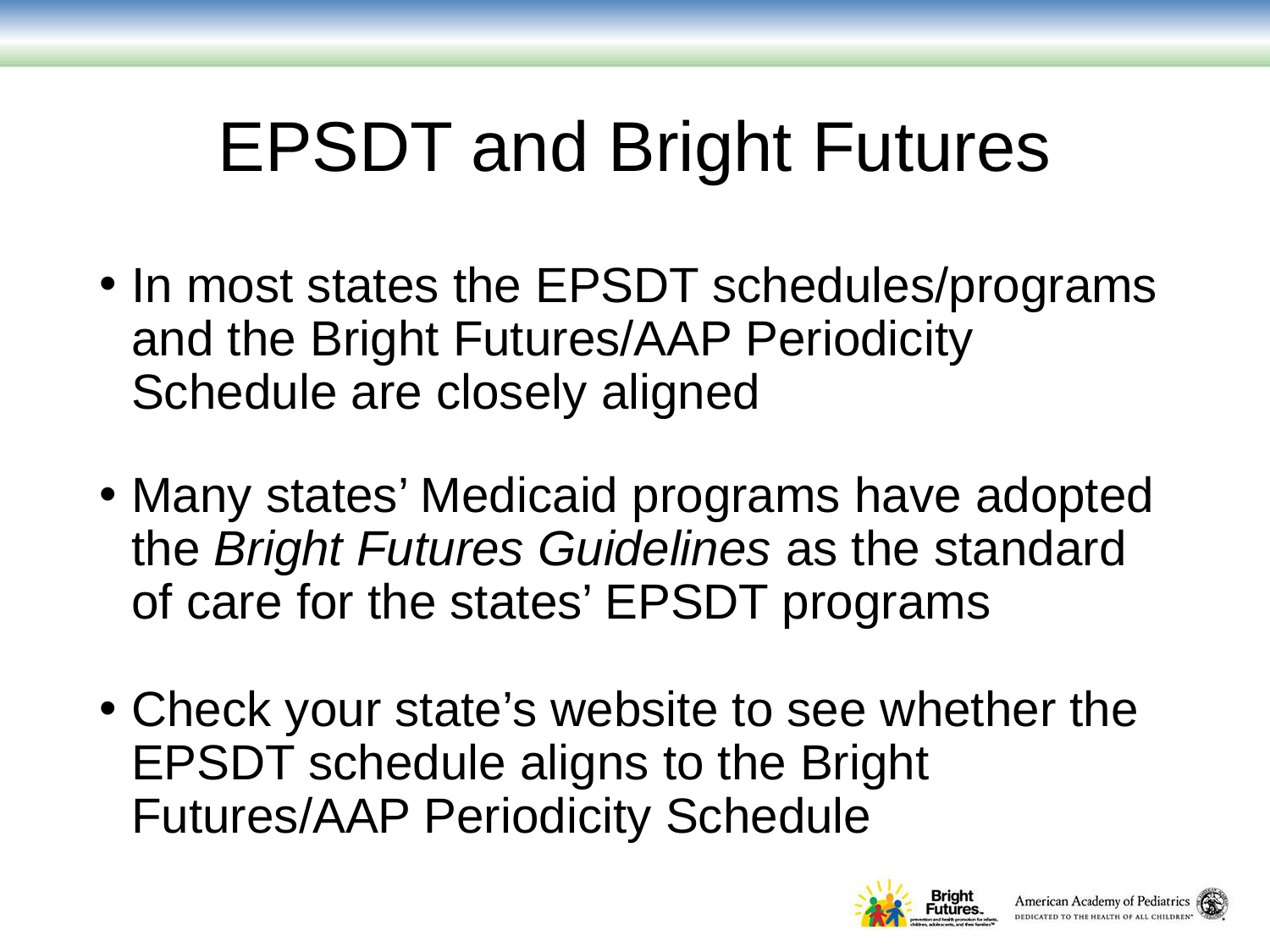

EPSDT and Bright Futures
In most states the EPSDT schedules/programs and the Bright Futures/AAP Periodicity Schedule are closely aligned

Many states’ Medicaid programs have adopted the Bright Futures Guidelines as the standard of care for the states’ EPSDT programs

Check your state’s website to see whether the  EPSDT schedule aligns to the Bright Futures/AAP Periodicity Schedule